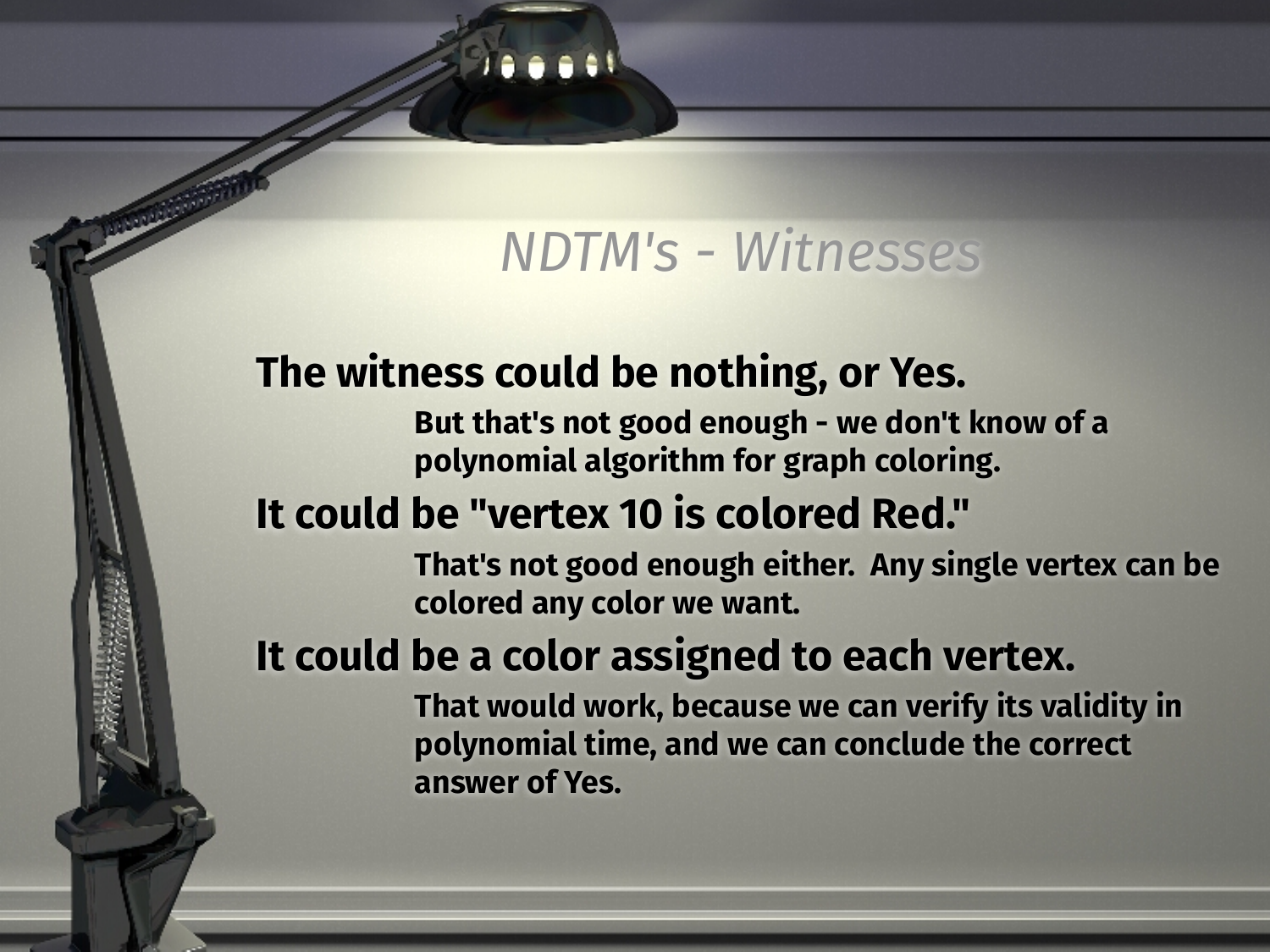

# NDTM's - Witnesses
The witness could be nothing, or Yes.
	But that's not good enough - we don't know of a polynomial algorithm for graph coloring.
It could be "vertex 10 is colored Red."
	That's not good enough either.  Any single vertex can be colored any color we want.
It could be a color assigned to each vertex.
	That would work, because we can verify its validity in polynomial time, and we can conclude the correct answer of Yes.